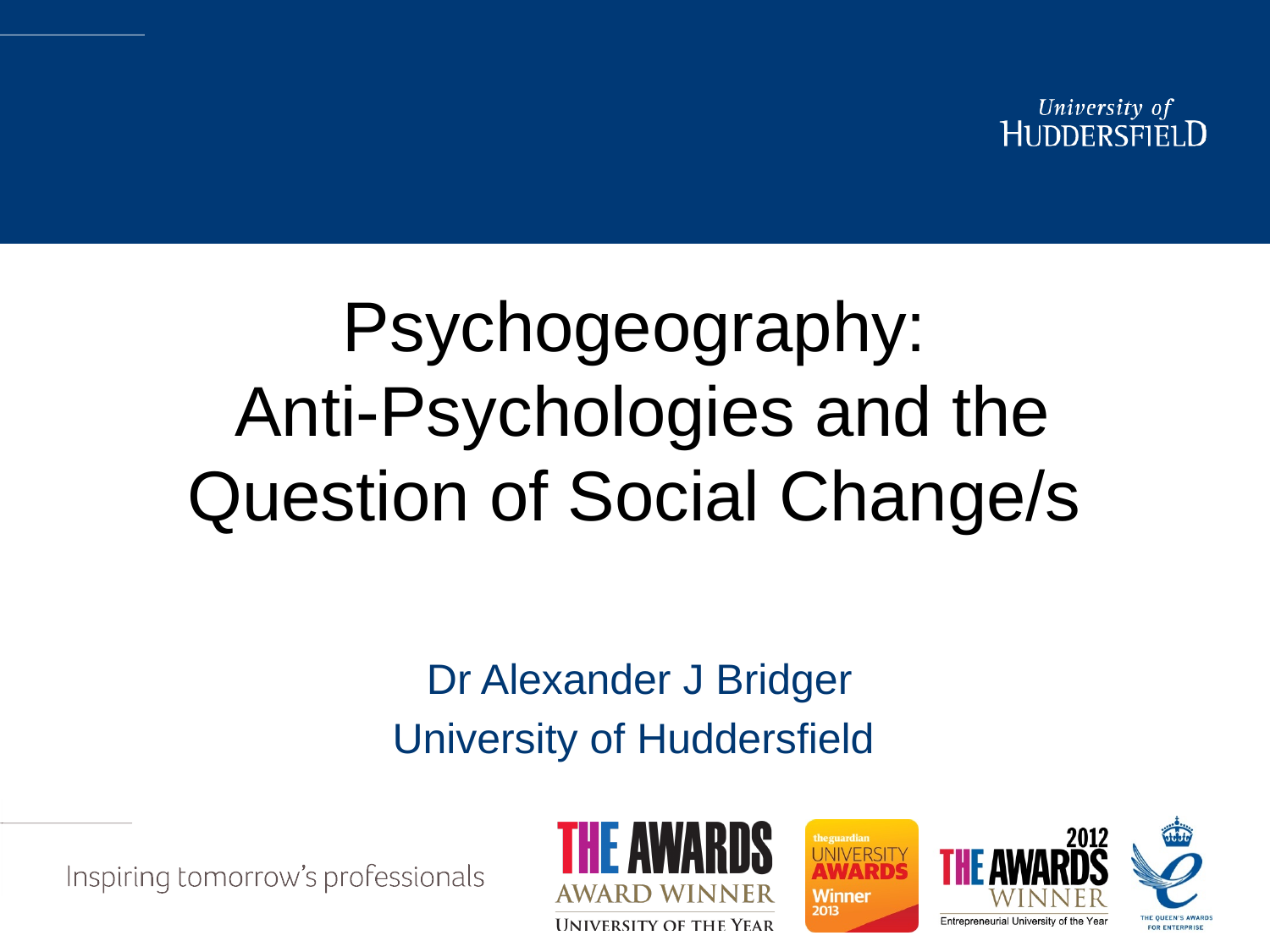

# Psychogeography: Anti-Psychologies and the Question of Social Change/s
Dr Alexander J Bridger
University of Huddersfield